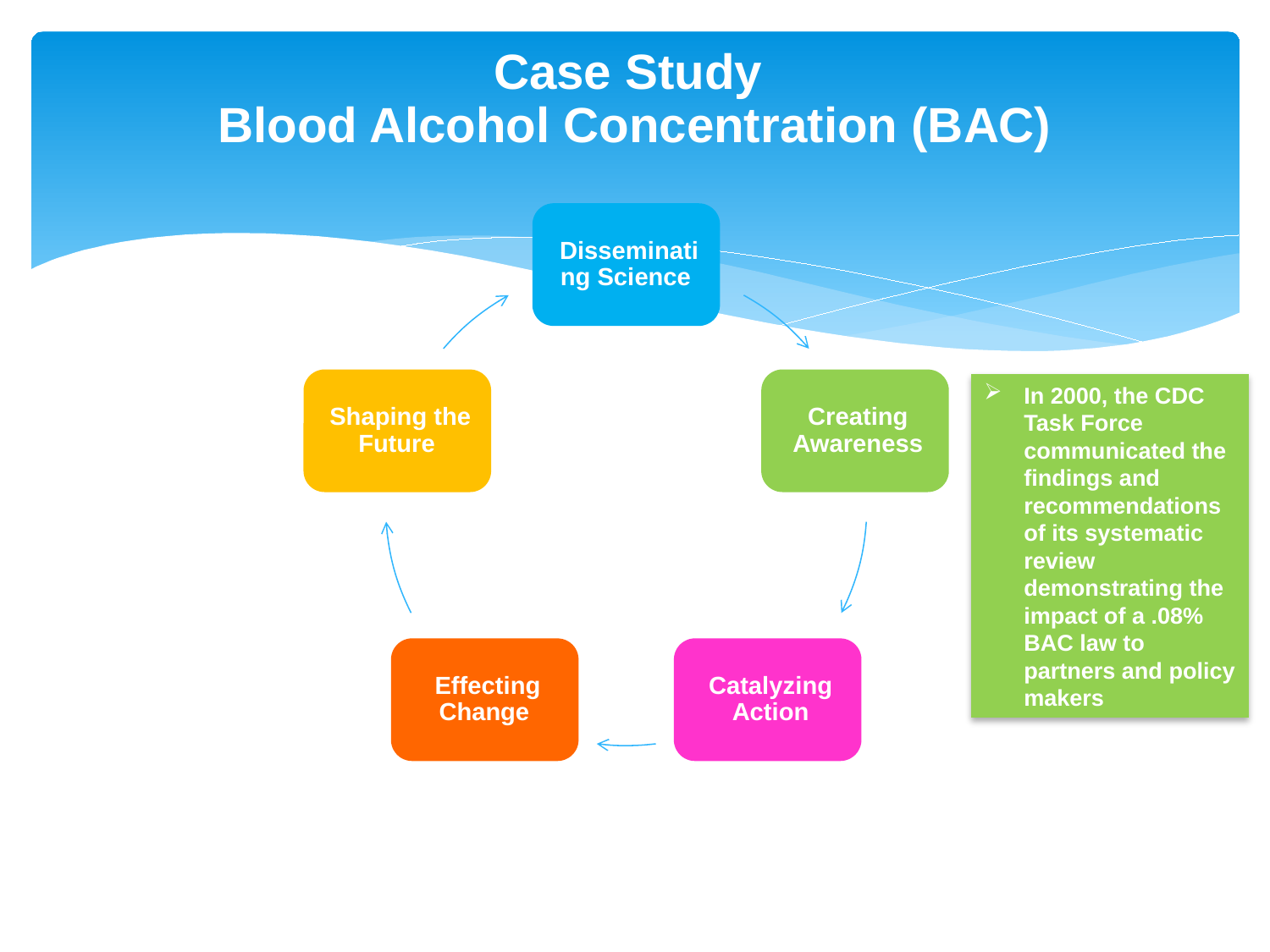

# Case Study Blood Alcohol Concentration (BAC)
Disseminating Science
Creating Awareness
Catalyzing Action
Effecting Change
Shaping the Future
In 2000, the CDC Task Force communicated the findings and recommendations of its systematic review demonstrating the impact of a .08% BAC law to partners and policy makers